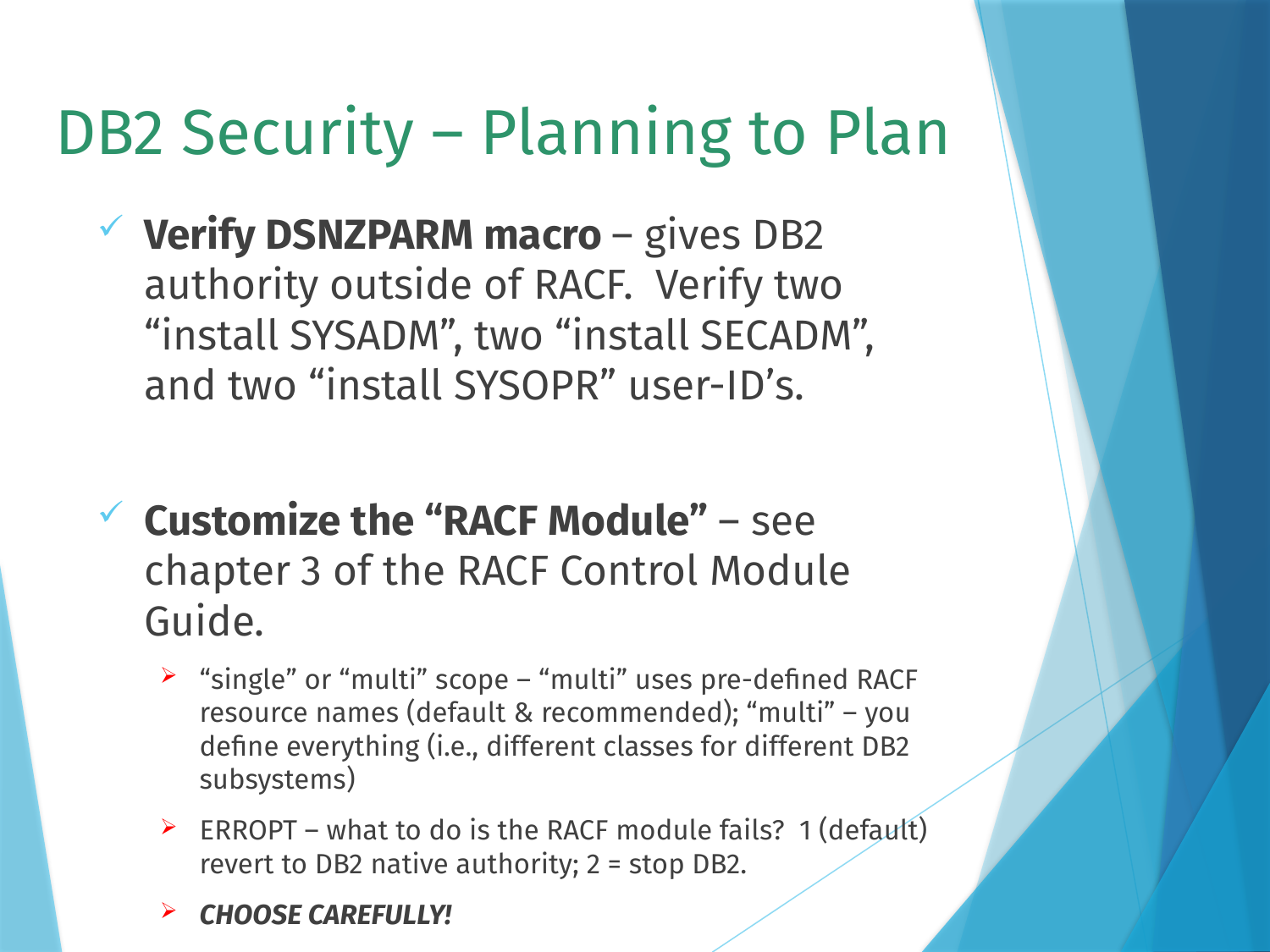

# DB2 Security – Planning to Plan
Verify DSNZPARM macro – gives DB2 authority outside of RACF.  Verify two “install SYSADM”, two “install SECADM”, and two “install SYSOPR” user-ID’s.

Customize the “RACF Module” – see chapter 3 of the RACF Control Module Guide.
“single” or “multi” scope – “multi” uses pre-defined RACF resource names (default & recommended); “multi” – you define everything (i.e., different classes for different DB2 subsystems)
ERROPT – what to do is the RACF module fails?  1 (default) revert to DB2 native authority; 2 = stop DB2.
CHOOSE CAREFULLY!